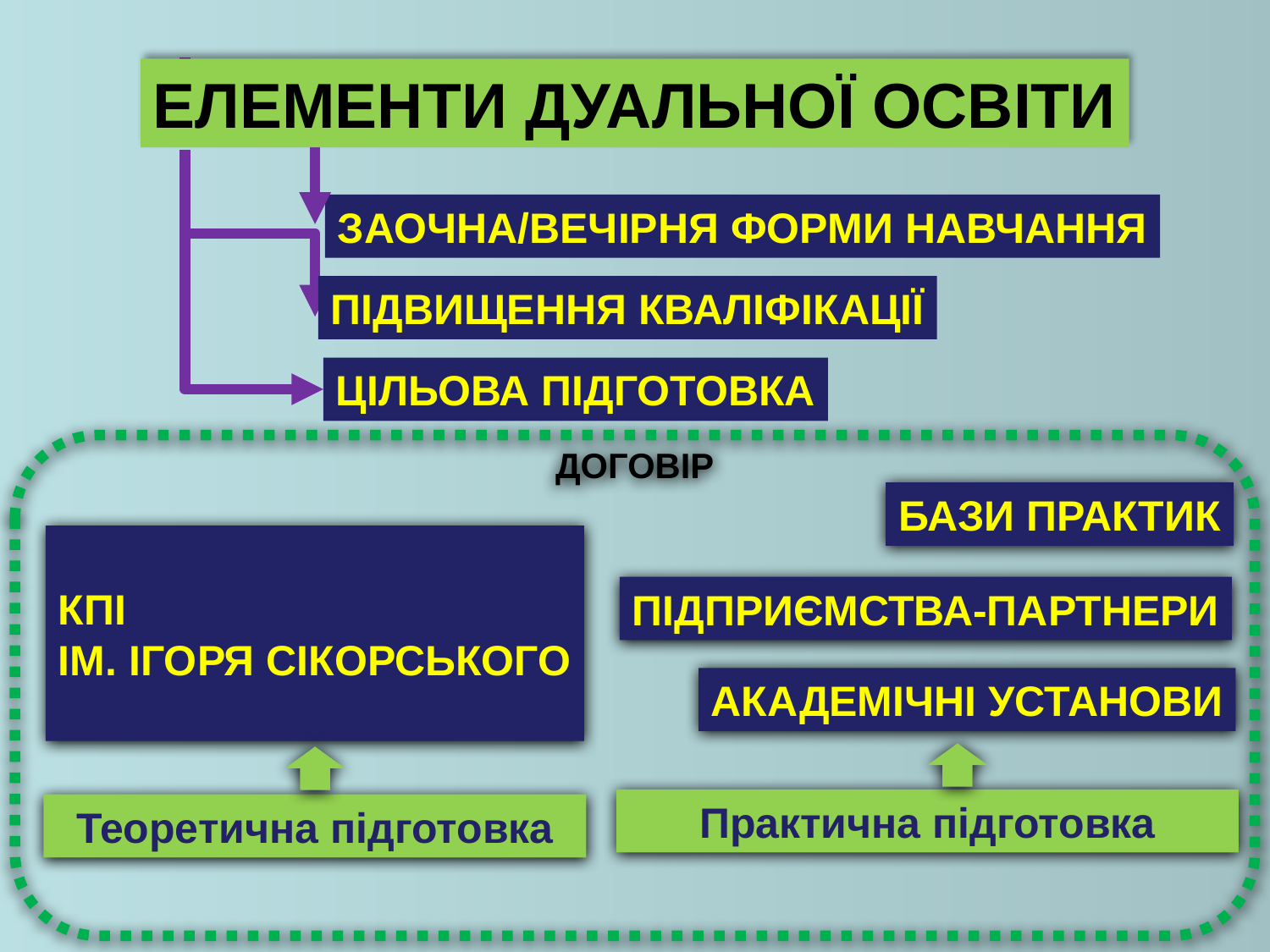

ЕЛЕМЕНТИ ДУАЛЬНОЇ ОСВІТИ
ЗАОЧНА/ВЕЧІРНЯ ФОРМИ НАВЧАННЯ
ПІДВИЩЕННЯ КВАЛІФІКАЦІЇ
ЦІЛЬОВА ПІДГОТОВКА

ДОГОВІР
БАЗИ ПРАКТИК

КПІ
ІМ. ІГОРЯ СІКОРСЬКОГО

ПІДПРИЄМСТВА-ПАРТНЕРИ
АКАДЕМІЧНІ УСТАНОВИ

Практична підготовка
Теоретична підготовка